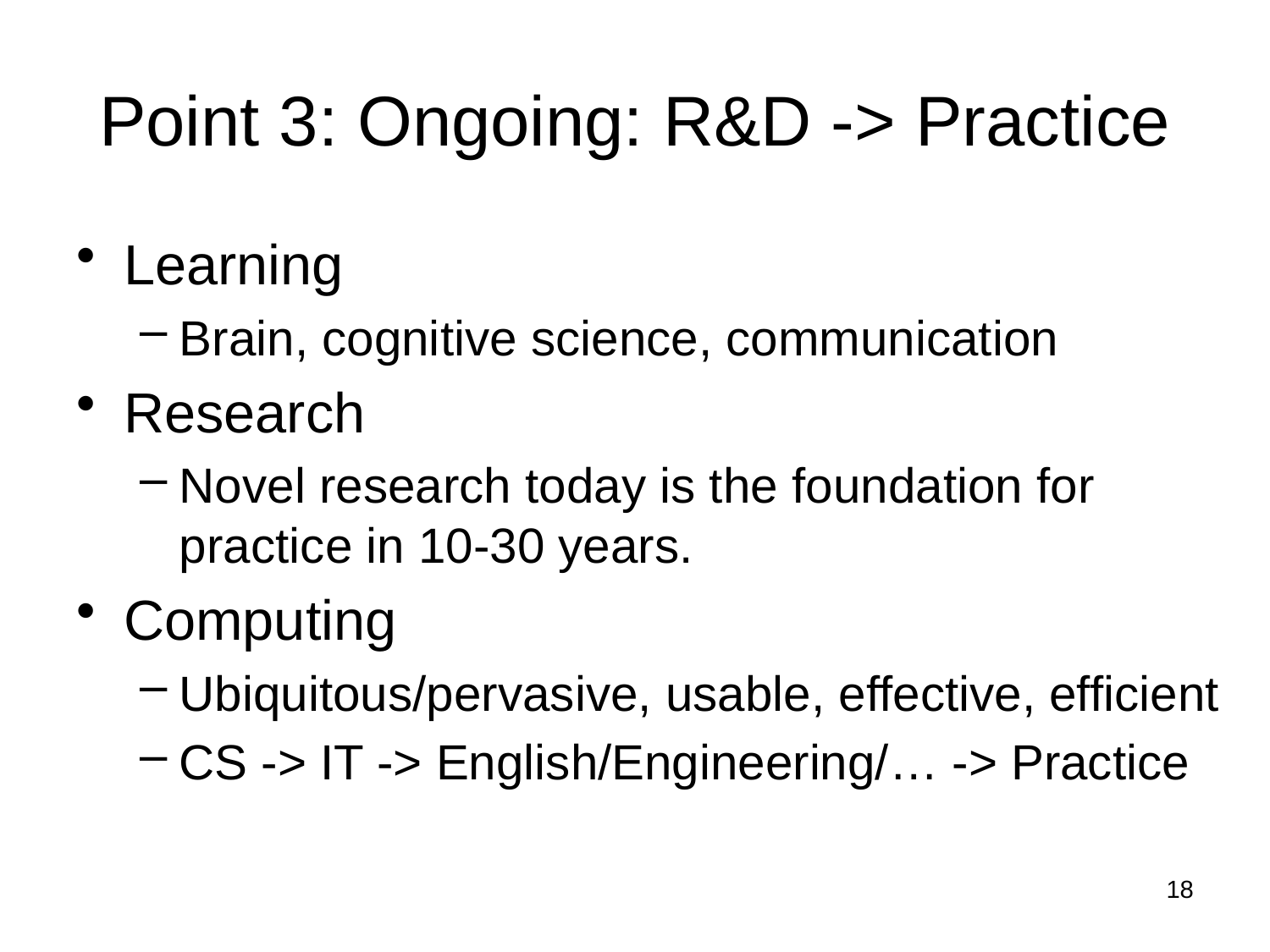

# Point 3: Ongoing: R&D -> Practice
Learning
Brain, cognitive science, communication
Research
Novel research today is the foundation for practice in 10-30 years.
Computing
Ubiquitous/pervasive, usable, effective, efficient
CS -> IT -> English/Engineering/… -> Practice

18